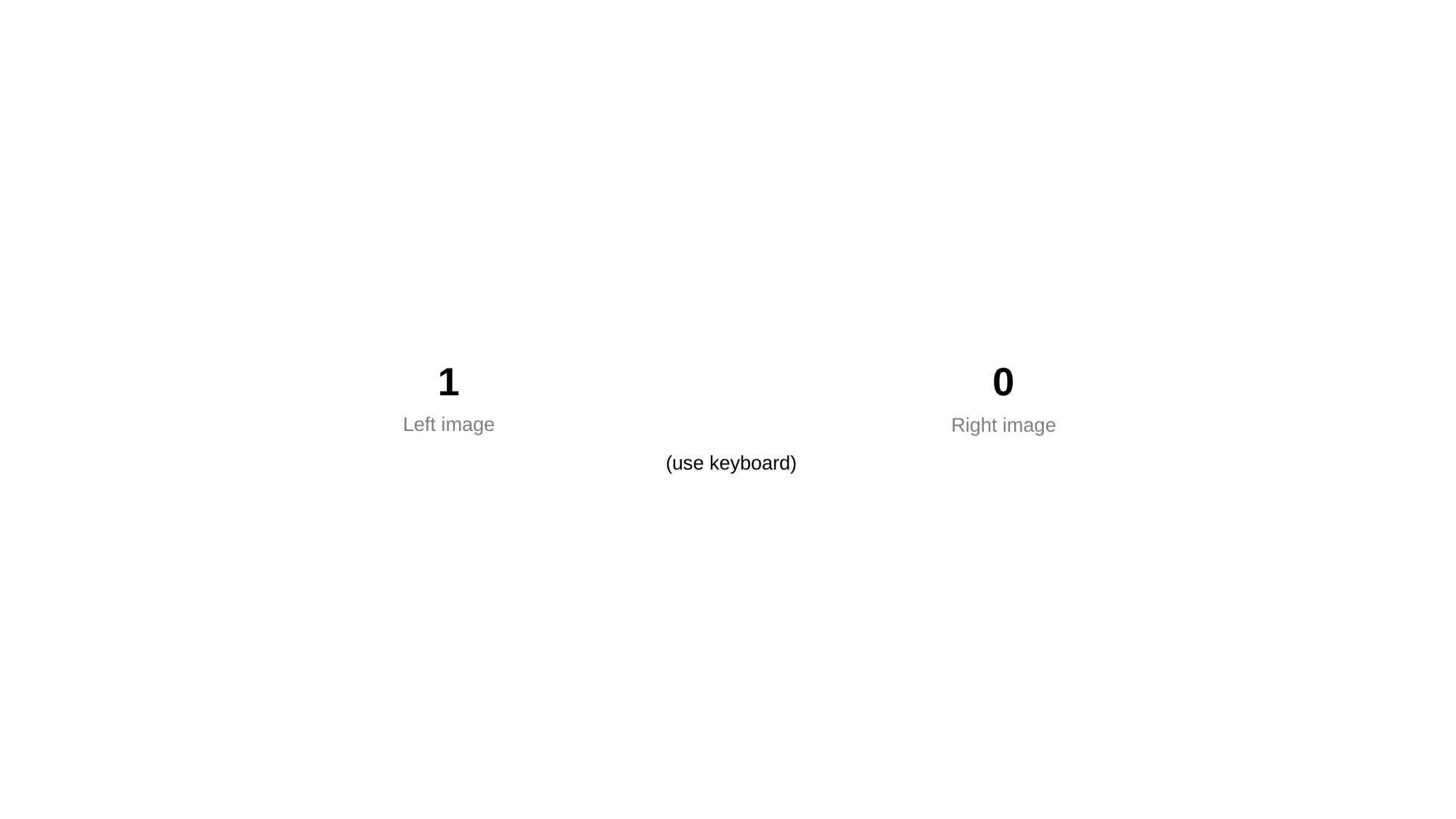

1
0
Left image
Right image
(use keyboard)